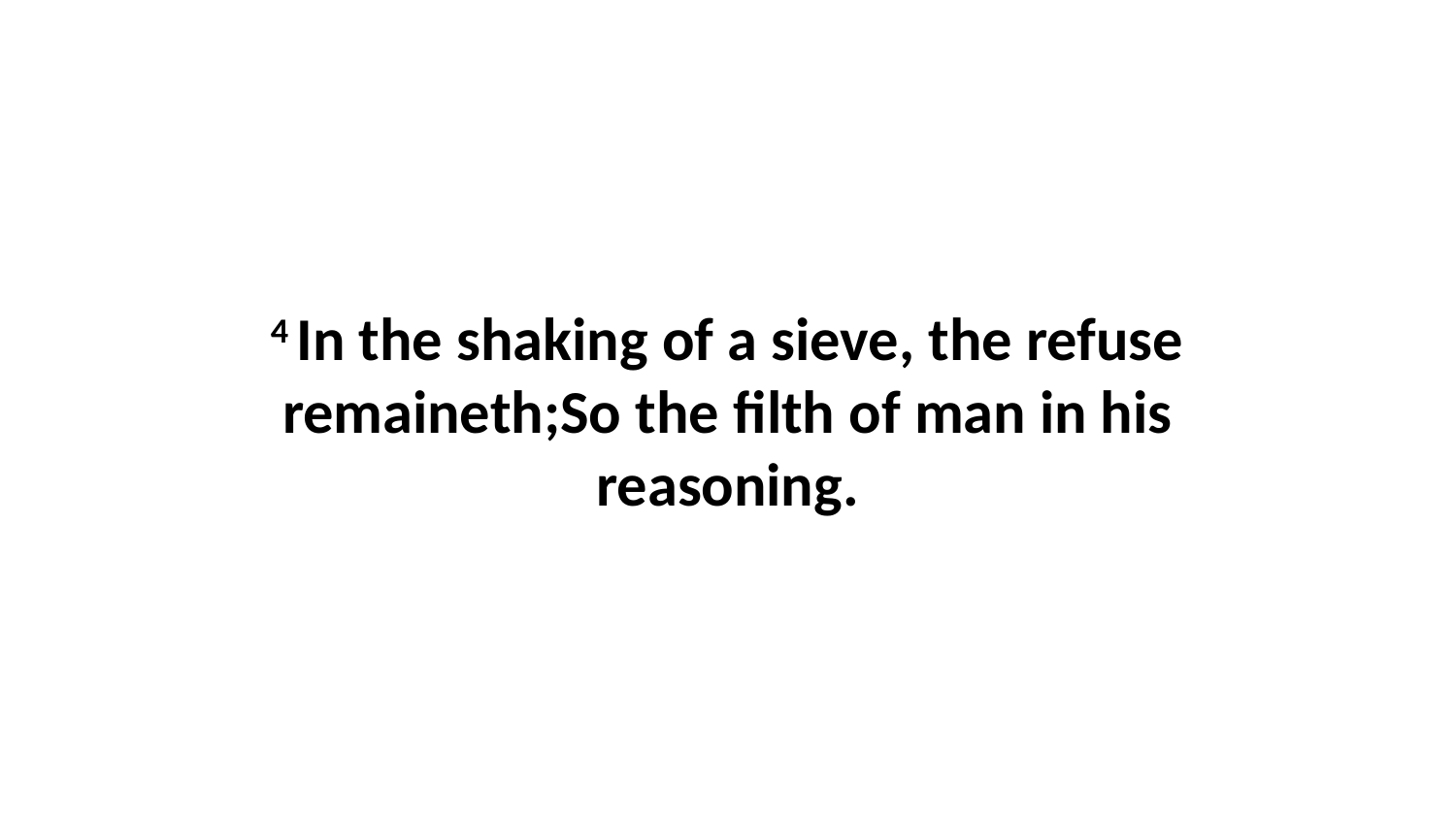

4 In the shaking of a sieve, the refuse remaineth;So the filth of man in his reasoning.